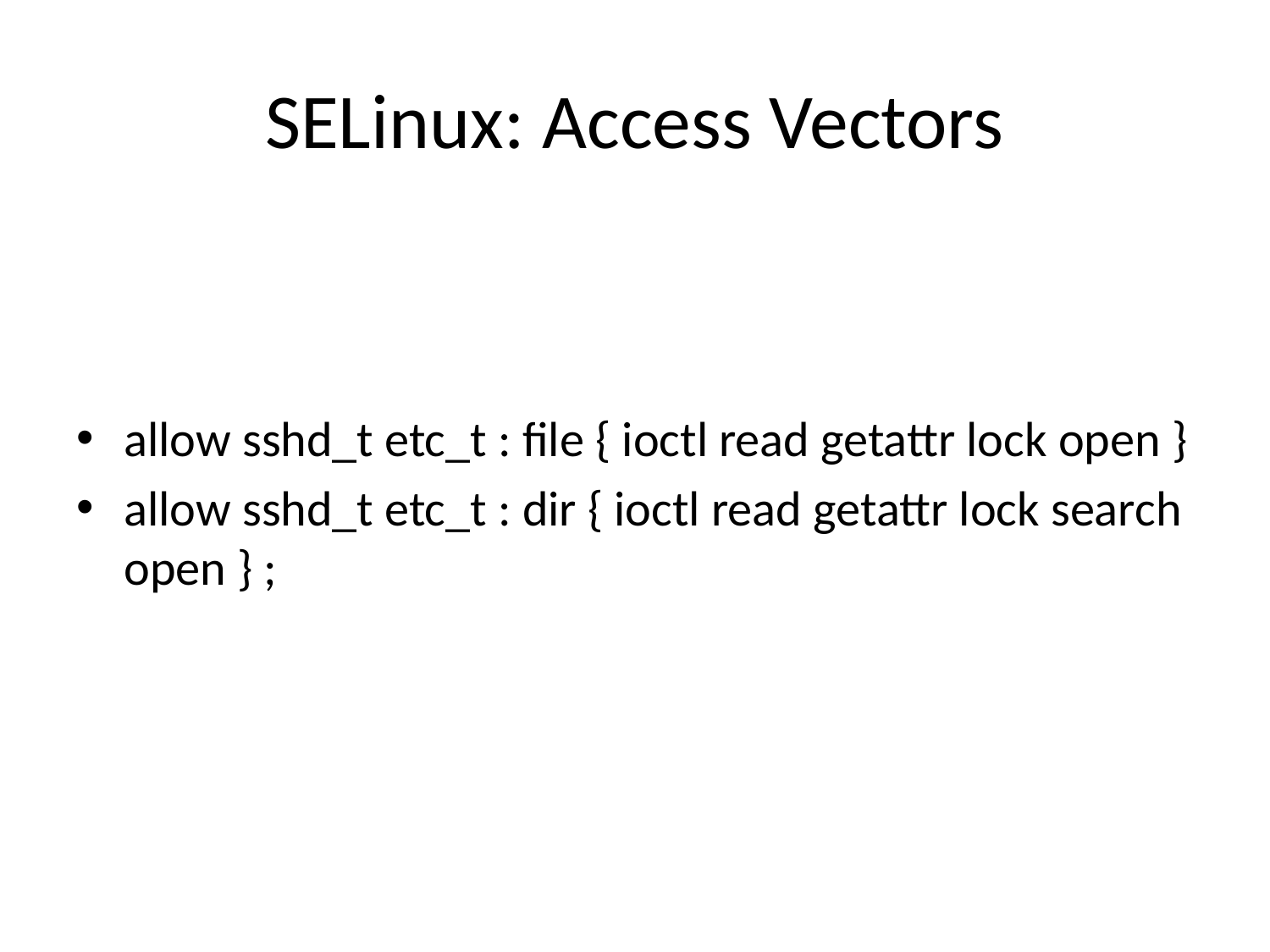

# SELinux: Access Vectors

allow sshd_t etc_t : file { ioctl read getattr lock open }
allow sshd_t etc_t : dir { ioctl read getattr lock search open } ;